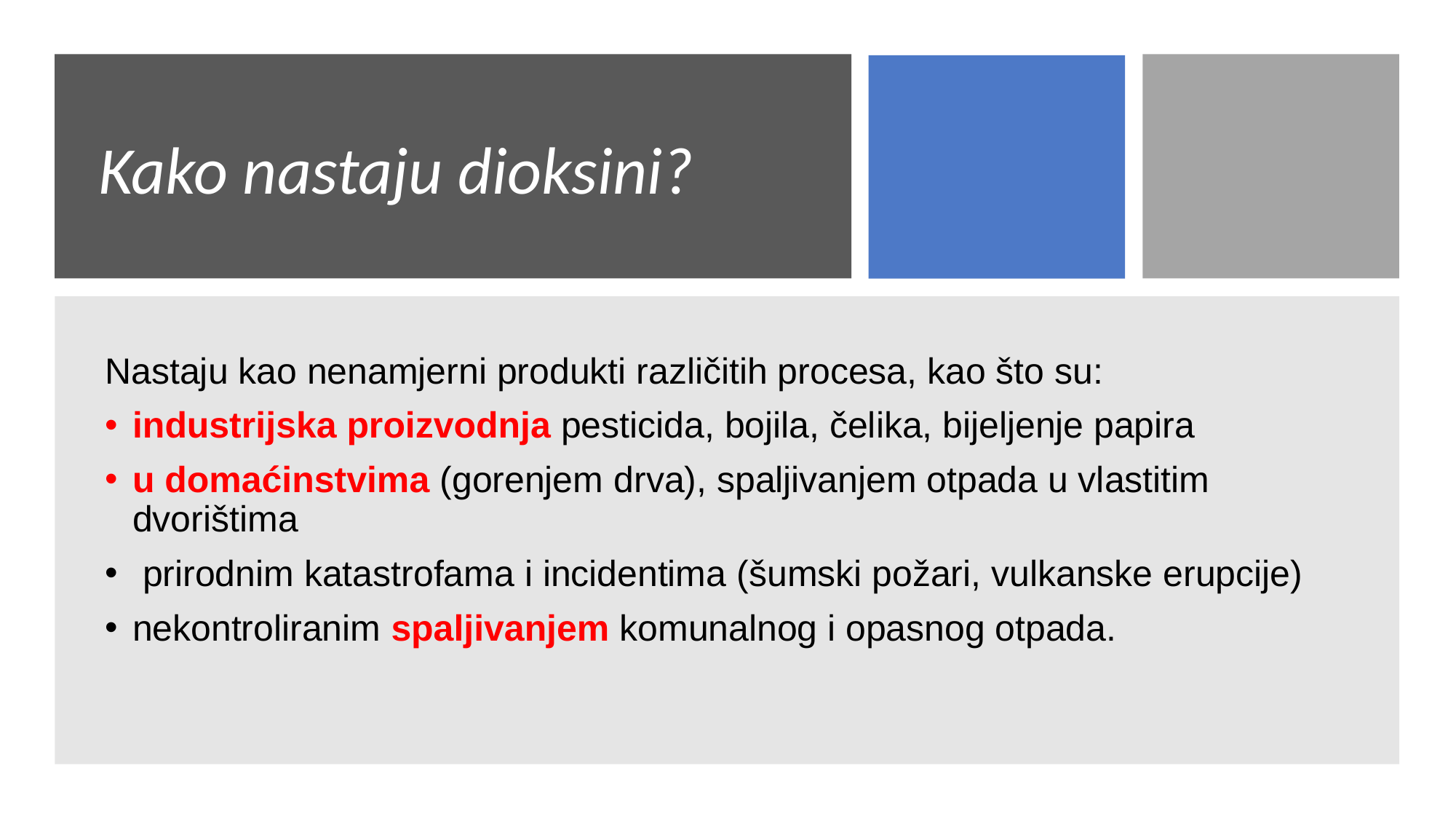

# Kako nastaju dioksini?

Nastaju kao nenamjerni produkti različitih procesa, kao što su:
industrijska proizvodnja pesticida, bojila, čelika, bijeljenje papira
u domaćinstvima (gorenjem drva), spaljivanjem otpada u vlastitim dvorištima
 prirodnim katastrofama i incidentima (šumski požari, vulkanske erupcije)
nekontroliranim spaljivanjem komunalnog i opasnog otpada.